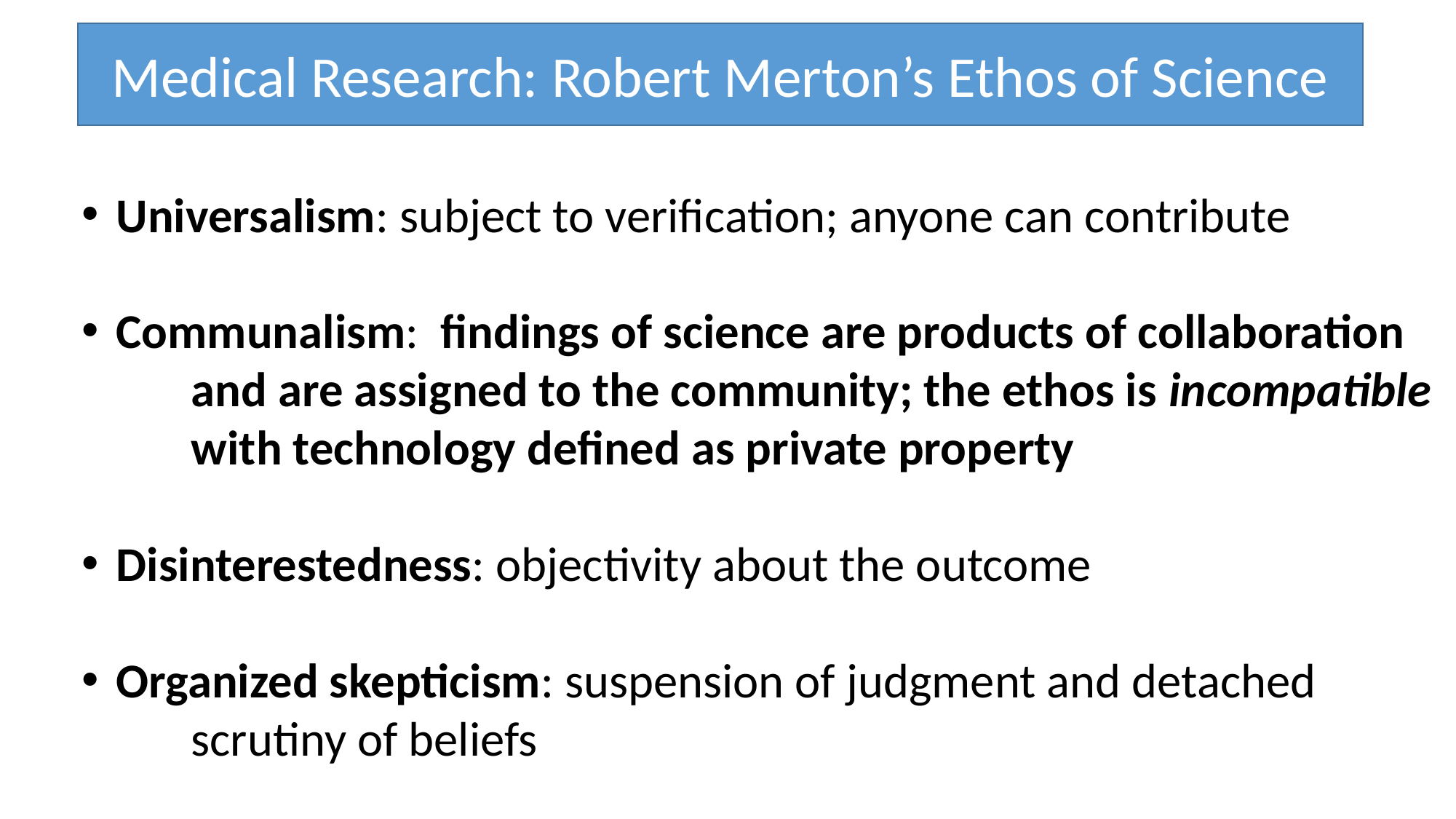

Medical Research: Robert Merton’s Ethos of Science
Universalism: subject to verification; anyone can contribute

Communalism:  findings of science are products of collaboration
    	and are assigned to the community; the ethos is incompatible
    	with technology defined as private property

Disinterestedness: objectivity about the outcome

Organized skepticism: suspension of judgment and detached
	scrutiny of beliefs